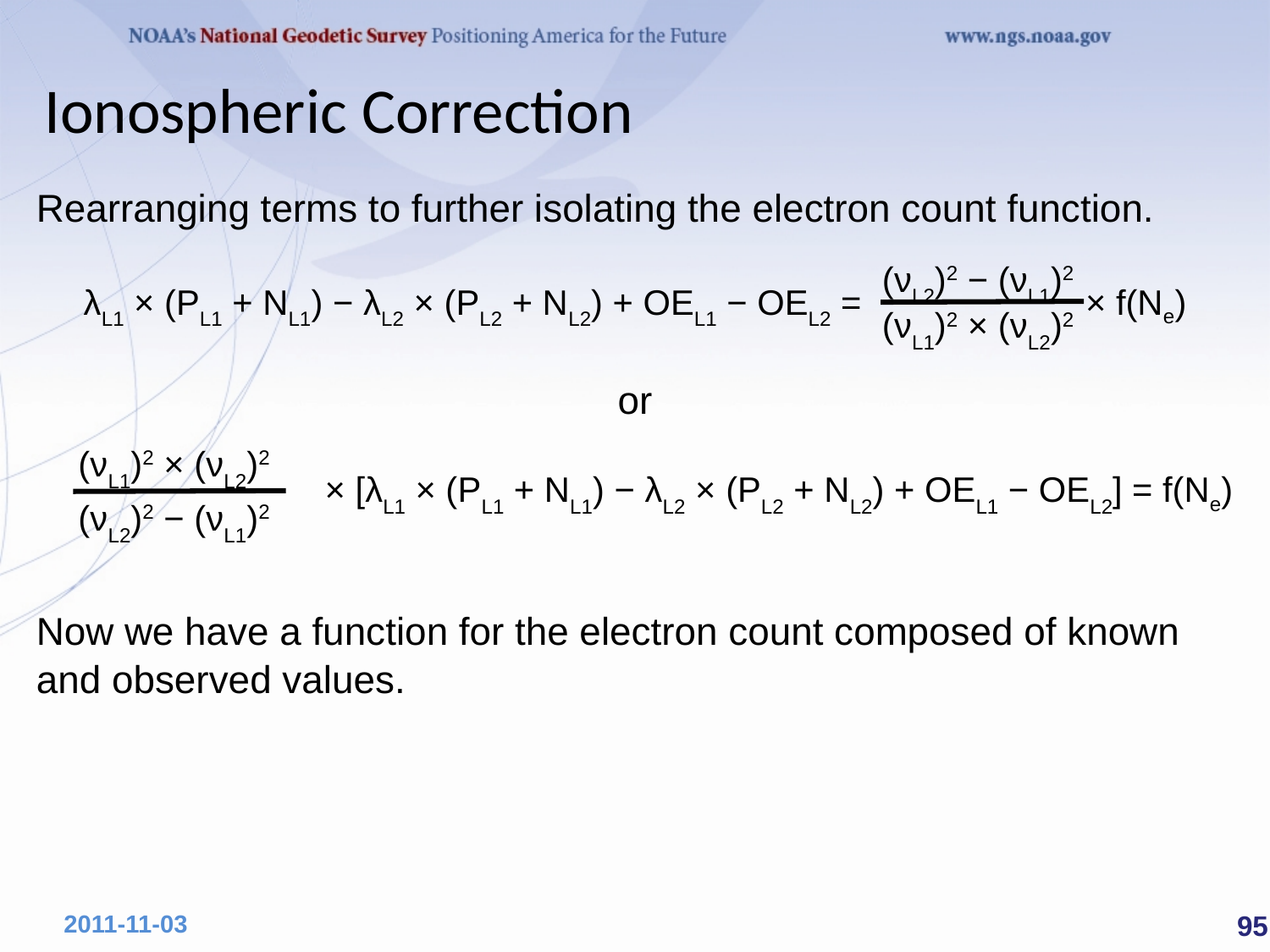

Ionospheric Correction

Rearranging terms to further isolating the electron count function.

λL1 × (PL1 + NL1) − λL2 × (PL2 + NL2) + OEL1 − OEL2 =                       × f(Ne)

or

					× [λL1 × (PL1 + NL1) − λL2 × (PL2 + NL2) + OEL1 − OEL2] = f(Ne)

Now we have a function for the electron count composed of known and observed values.

(νL2)2 − (νL1)2

(νL1)2 × (νL2)2
(νL1)2 × (νL2)2

(νL2)2 − (νL1)2

 95

2011-11-03